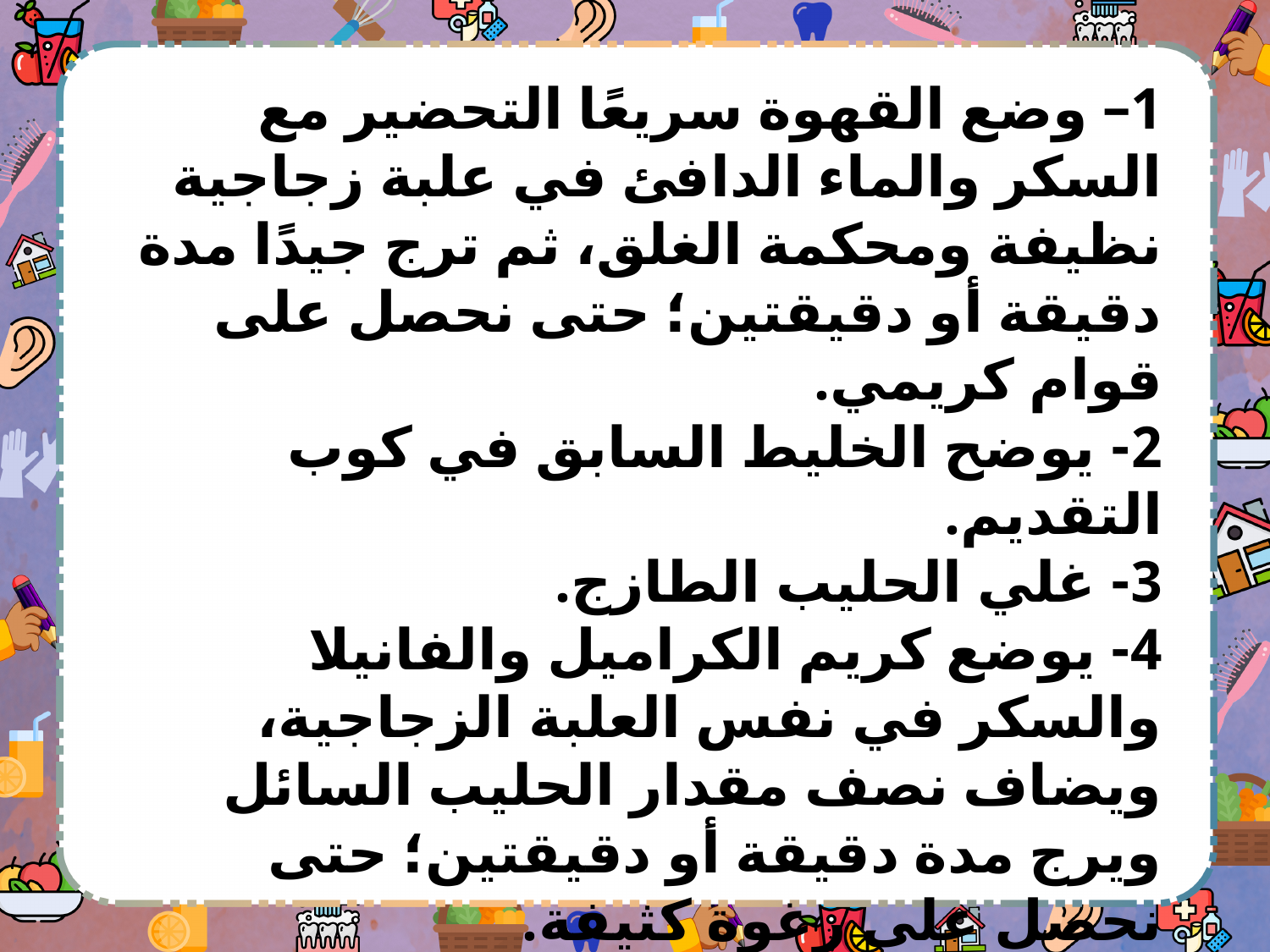

1– وضع القهوة سريعًا التحضير مع السكر والماء الدافئ في علبة زجاجية نظيفة ومحكمة الغلق، ثم ترج جيدًا مدة دقيقة أو دقيقتين؛ حتى نحصل على قوام كريمي.
2- يوضح الخليط السابق في كوب التقديم.
3- غلي الحليب الطازج.
4- يوضع كريم الكراميل والفانيلا والسكر في نفس العلبة الزجاجية، ويضاف نصف مقدار الحليب السائل ويرج مدة دقيقة أو دقيقتين؛ حتى نحصل على رغوة كثيفة.
5- يوضع الخليط في كوب التقديم.
6- ثم يرج باقي مقدار الحليب بدون إضافات في نفس العلبة الزجاجية؛ حتى نحصل على رغوة ويضاف لكوب التقديم.